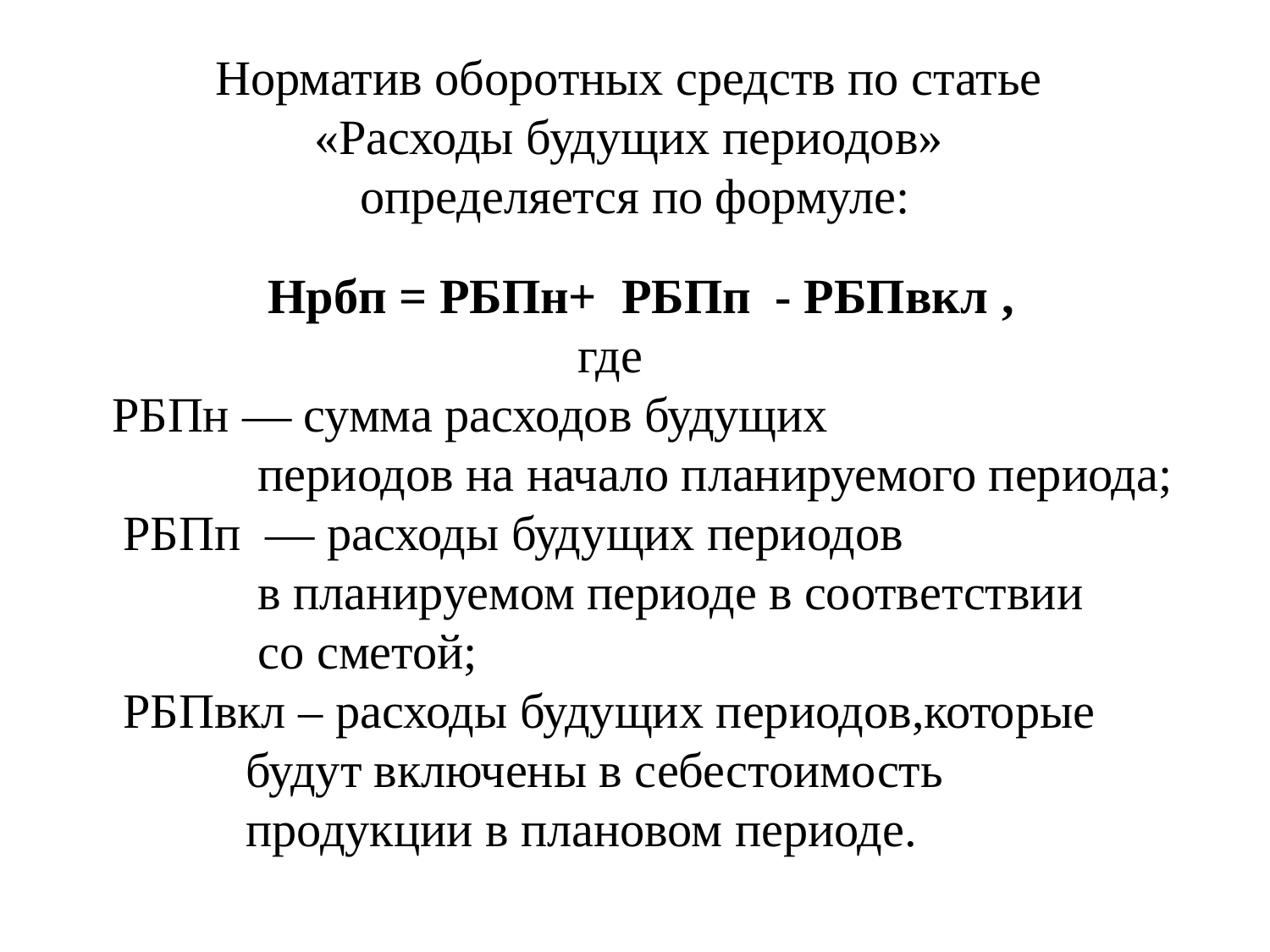

Норматив оборотных средств по статье
«Расходы будущих периодов»
определяется по формуле:
 Нрбп = РБПн+  РБПп  - РБПвкл ,
где
РБПн — сумма расходов будущих
                    периодов на начало планируемого периода;
         РБПп  — расходы будущих периодов
                    в планируемом периоде в соответствии
                    со сметой;
         РБПвкл – расходы будущих периодов,которые
                   будут включены в себестоимость
                   продукции в плановом периоде.